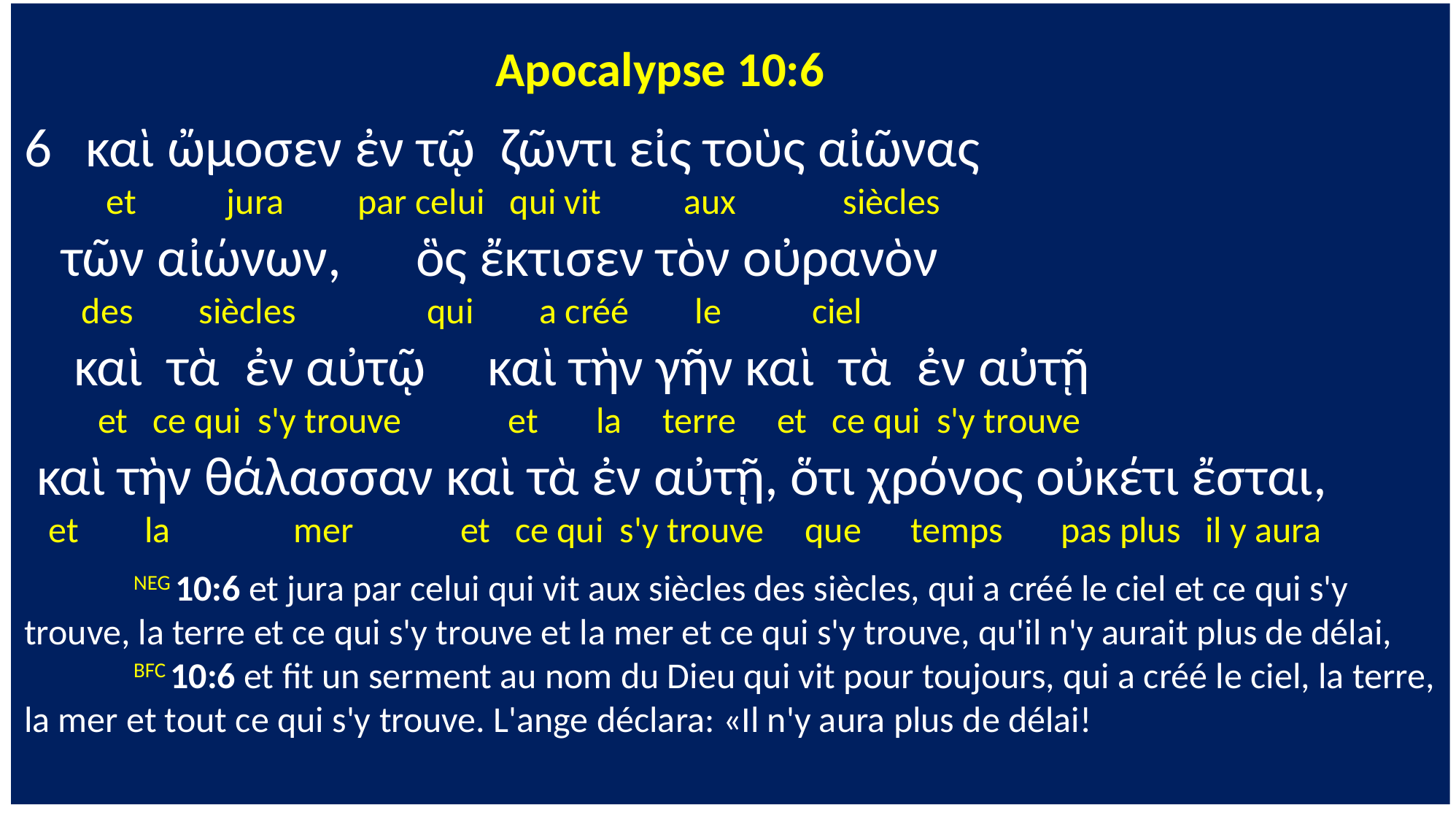

Apocalypse 10:6

καὶ ὤμοσεν ἐν τῷ  ζῶντι εἰς τοὺς αἰῶνας
          et           jura         par celui   qui vit          aux             siècles
   τῶν αἰώνων,      ὃς ἔκτισεν τὸν οὐρανὸν
       des        siècles                qui        a créé        le           ciel
    καὶ  τὰ  ἐν αὐτῷ     καὶ τὴν γῆν καὶ  τὰ  ἐν αὐτῇ
         et   ce qui  s'y trouve             et       la     terre     et   ce qui  s'y trouve
 καὶ τὴν θάλασσαν καὶ τὰ ἐν αὐτῇ, ὅτι χρόνος οὐκέτι ἔσται,
   et        la               mer             et   ce qui  s'y trouve     que      temps       pas plus   il y aura

	NEG 10:6 et jura par celui qui vit aux siècles des siècles, qui a créé le ciel et ce qui s'y trouve, la terre et ce qui s'y trouve et la mer et ce qui s'y trouve, qu'il n'y aurait plus de délai,
	BFC 10:6 et fit un serment au nom du Dieu qui vit pour toujours, qui a créé le ciel, la terre, la mer et tout ce qui s'y trouve. L'ange déclara: «Il n'y aura plus de délai!